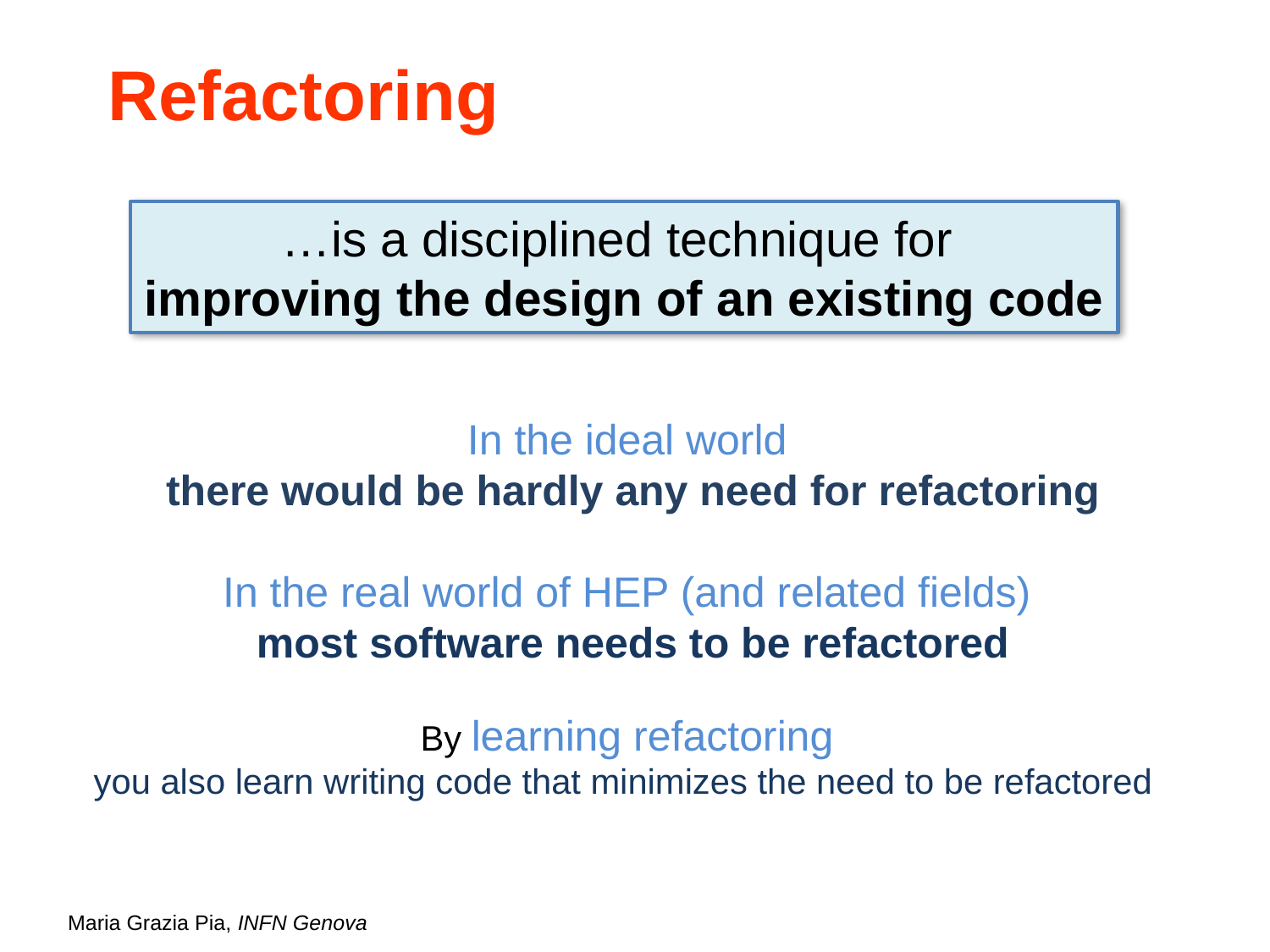

# Refactoring
…is a disciplined technique for
improving the design of an existing code
In the ideal world
there would be hardly any need for refactoring

In the real world of HEP (and related fields)
most software needs to be refactored

By learning refactoring
you also learn writing code that minimizes the need to be refactored